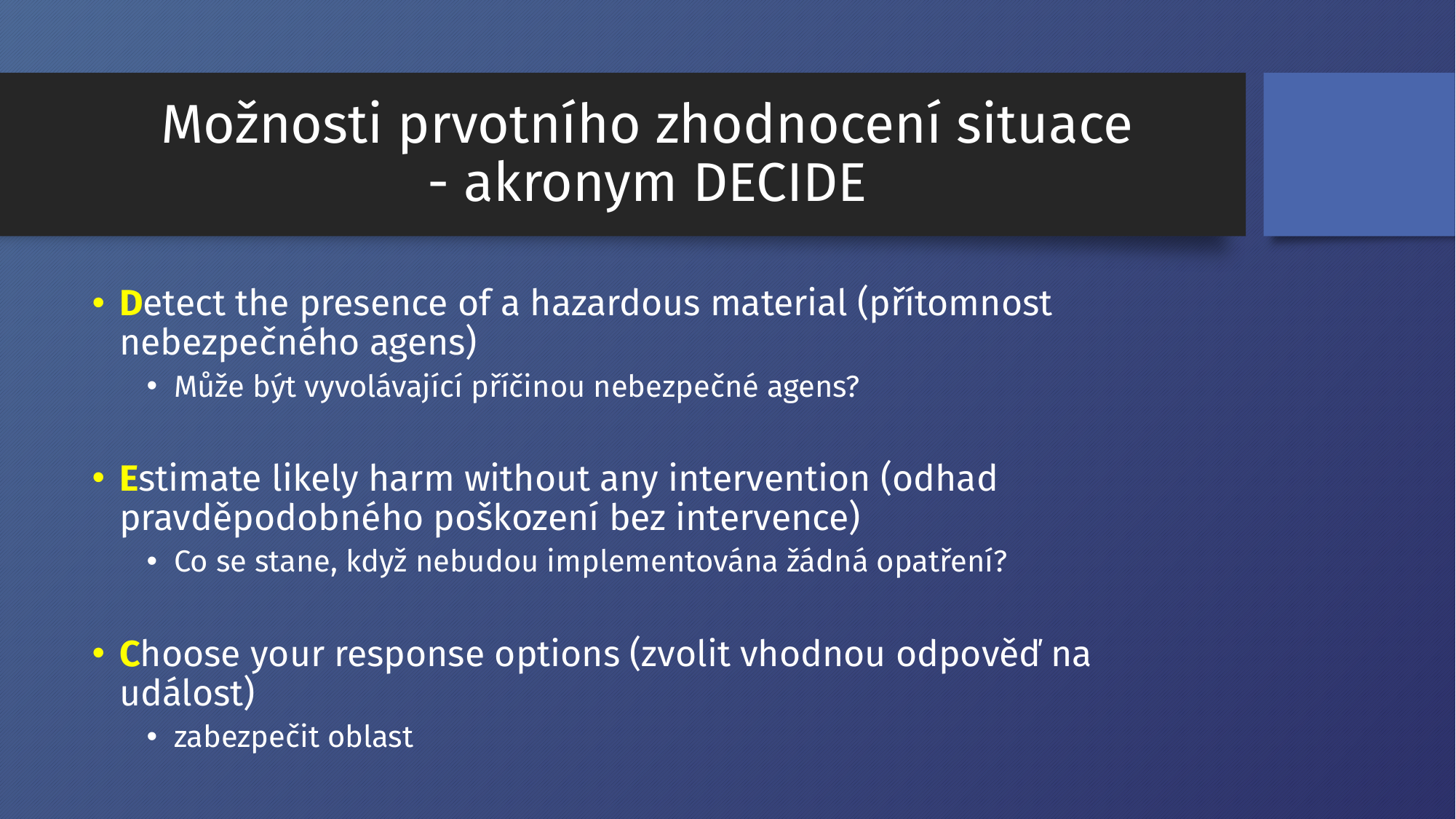

# Možnosti prvotního zhodnocení situace - akronym DECIDE
Detect the presence of a hazardous material (přítomnost nebezpečného agens)
Může být vyvolávající příčinou nebezpečné agens?

Estimate likely harm without any intervention (odhad pravděpodobného poškození bez intervence)
Co se stane, když nebudou implementována žádná opatření?

Choose your response options (zvolit vhodnou odpověď na událost)
zabezpečit oblast